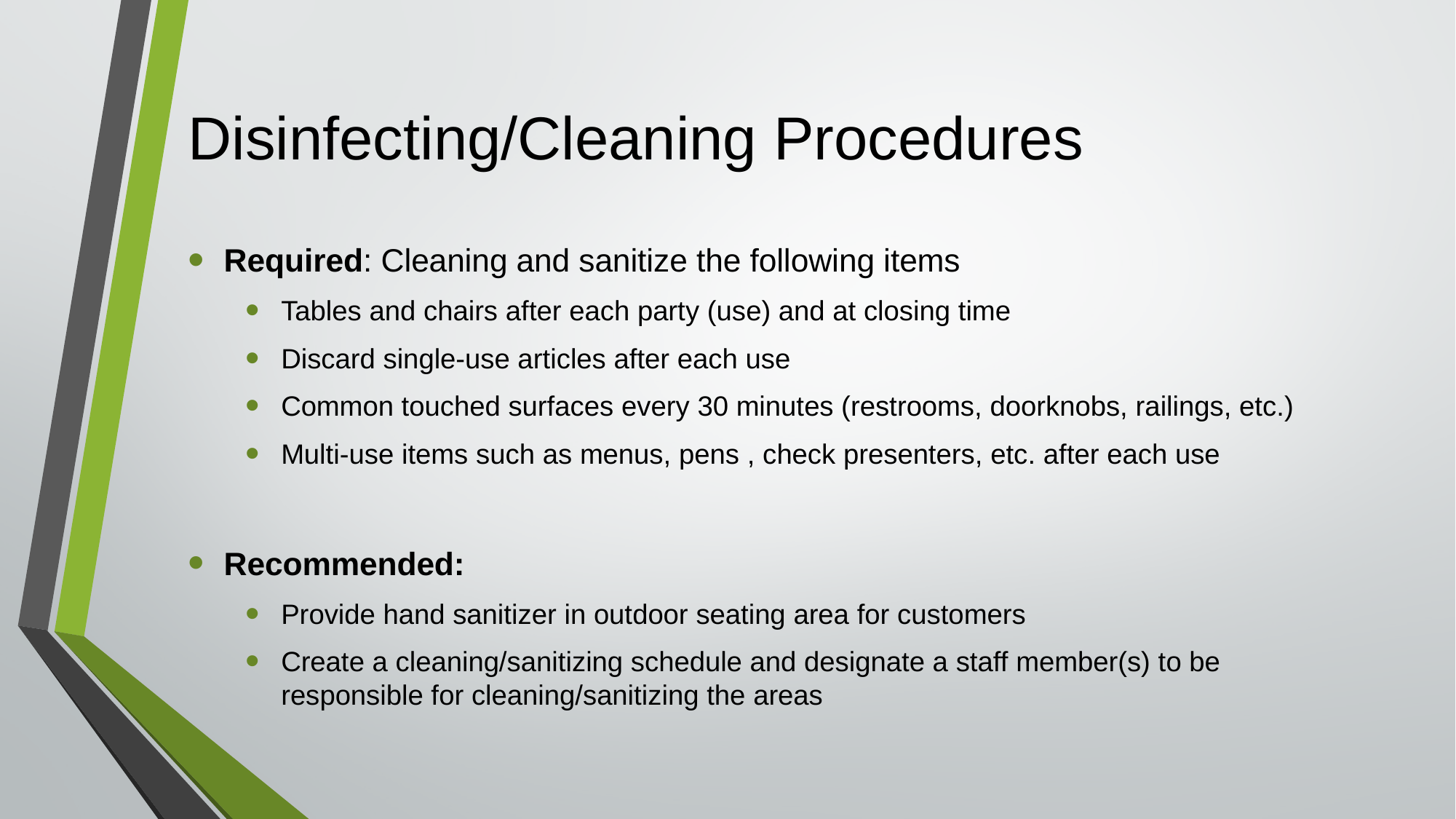

# Disinfecting/Cleaning Procedures
Required: Cleaning and sanitize the following items
Tables and chairs after each party (use) and at closing time
Discard single-use articles after each use
Common touched surfaces every 30 minutes (restrooms, doorknobs, railings, etc.)
Multi-use items such as menus, pens , check presenters, etc. after each use

Recommended:
Provide hand sanitizer in outdoor seating area for customers
Create a cleaning/sanitizing schedule and designate a staff member(s) to be responsible for cleaning/sanitizing the areas